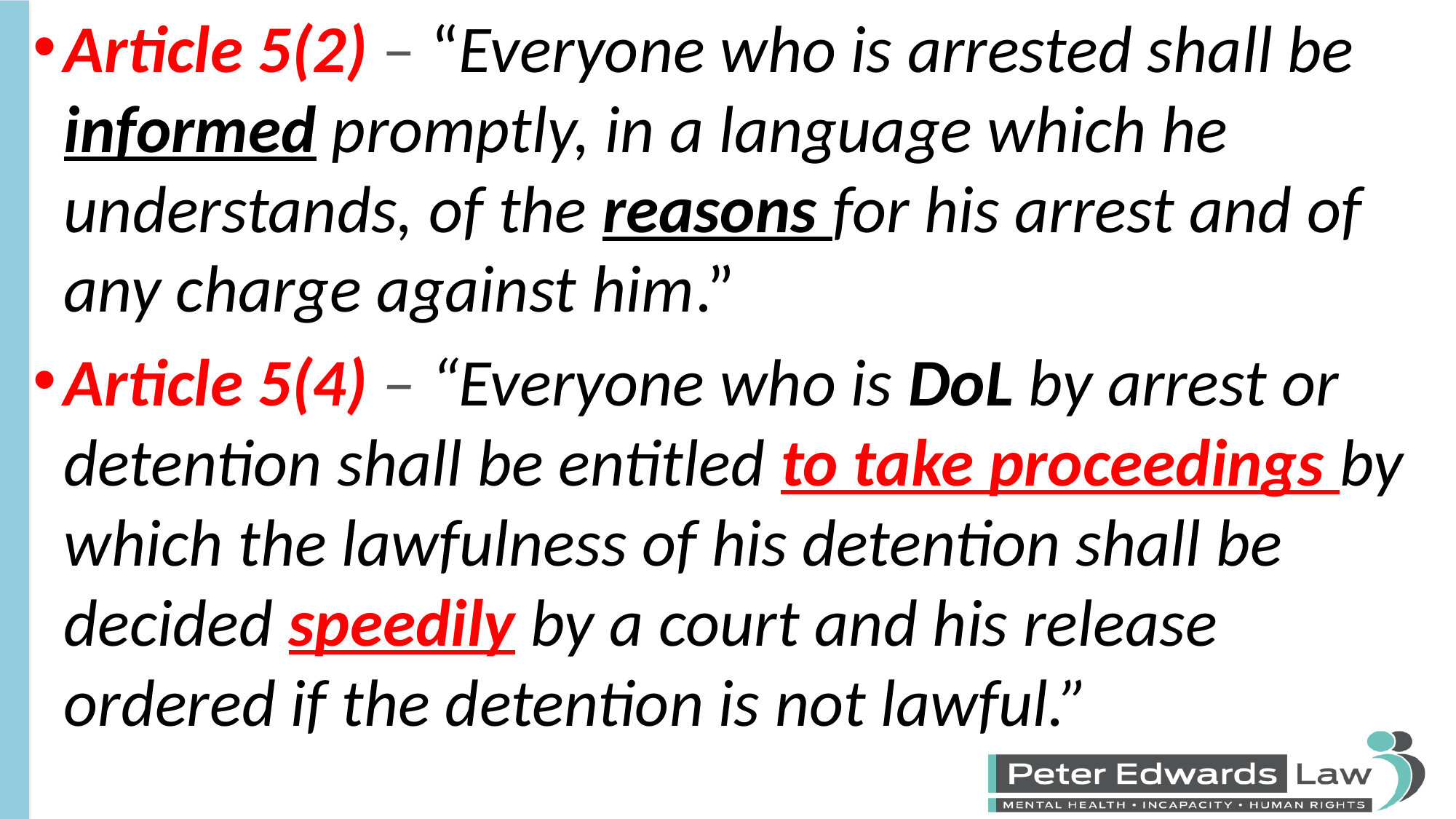

Article 5(2) – “Everyone who is arrested shall be informed promptly, in a language which he understands, of the reasons for his arrest and of any charge against him.”
Article 5(4) – “Everyone who is DoL by arrest or detention shall be entitled to take proceedings by which the lawfulness of his detention shall be decided speedily by a court and his release ordered if the detention is not lawful.”